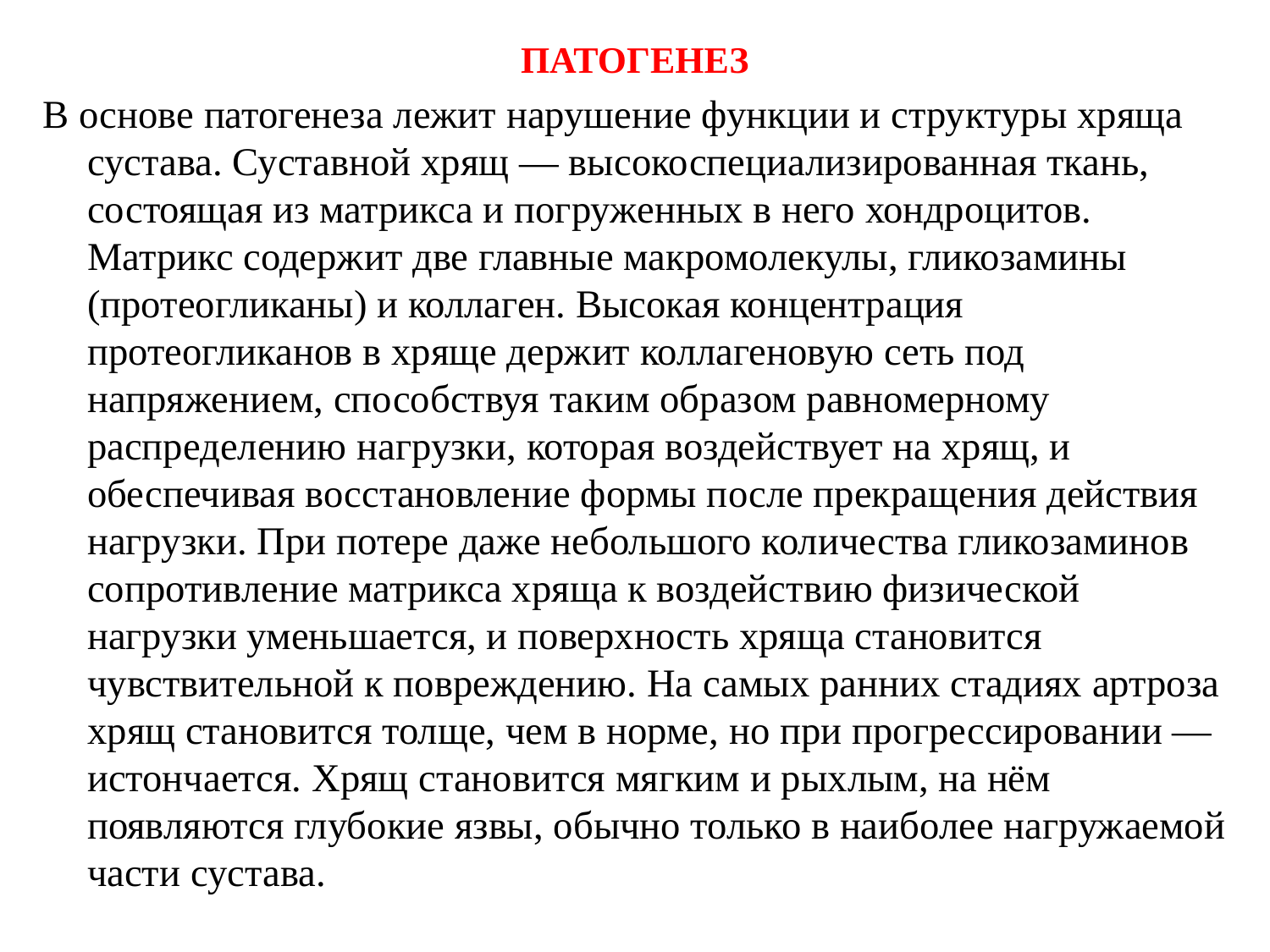

ПАТОГЕНЕЗ
В основе патогенеза лежит нарушение функции и структуры хряща сустава. Суставной хрящ — высокоспециализированная ткань, состоящая из матрикса и погруженных в него хондроцитов. Матрикс содержит две главные макромолекулы, гликозамины (протеогликаны) и коллаген. Высокая концентрация протеогликанов в хряще держит коллагеновую сеть под напряжением, способствуя таким образом равномерному распределению нагрузки, которая воздействует на хрящ, и обеспечивая восстановление формы после прекращения действия нагрузки. При потере даже небольшого количества гликозаминов сопротивление матрикса хряща к воздействию физической нагрузки уменьшается, и поверхность хряща становится чувствительной к повреждению. На самых ранних стадиях артроза хрящ становится толще, чем в норме, но при прогрессировании — истончается. Хрящ становится мягким и рыхлым, на нём появляются глубокие язвы, обычно только в наиболее нагружаемой части сустава.